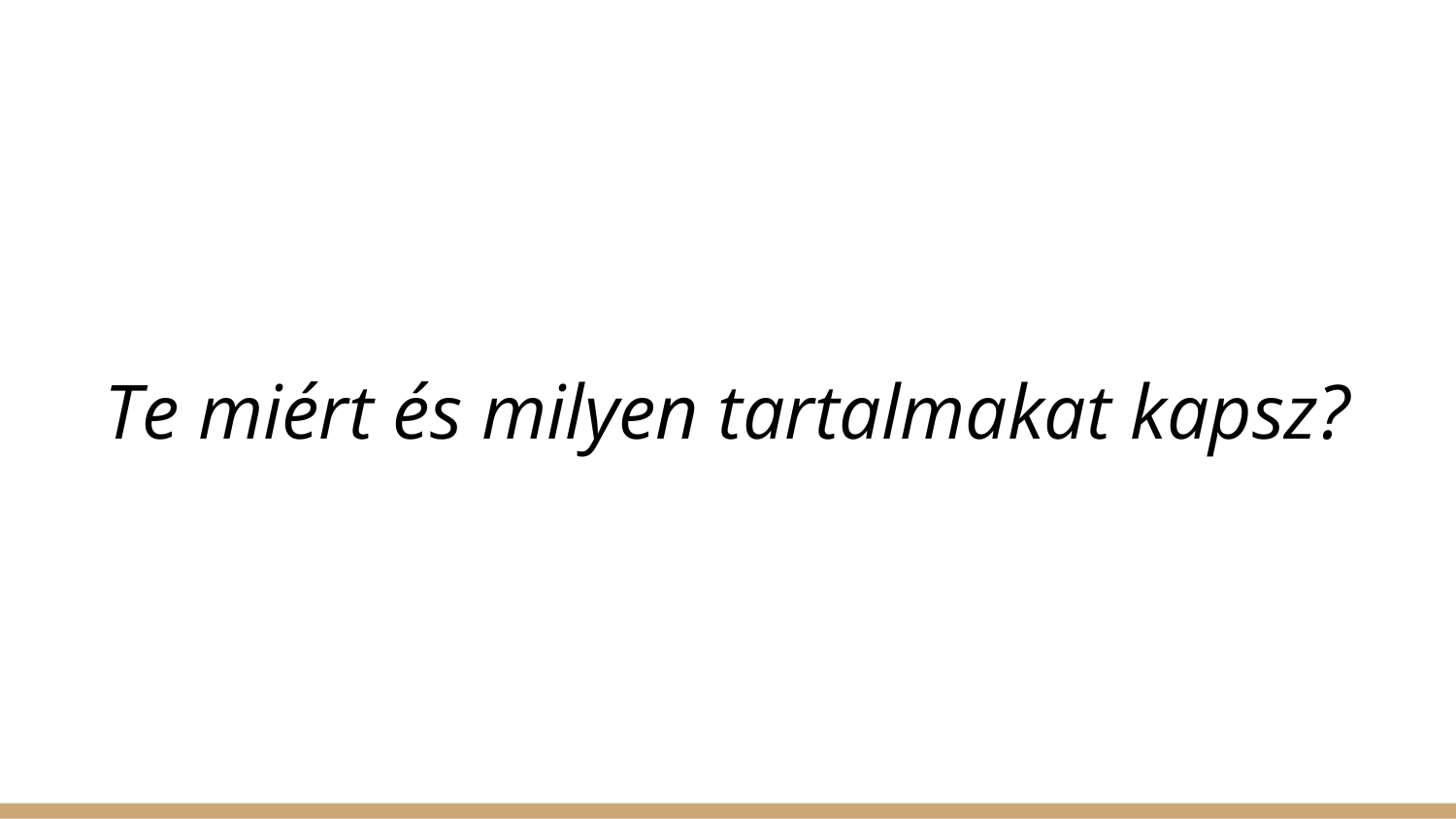

# Te miért és milyen tartalmakat kapsz?